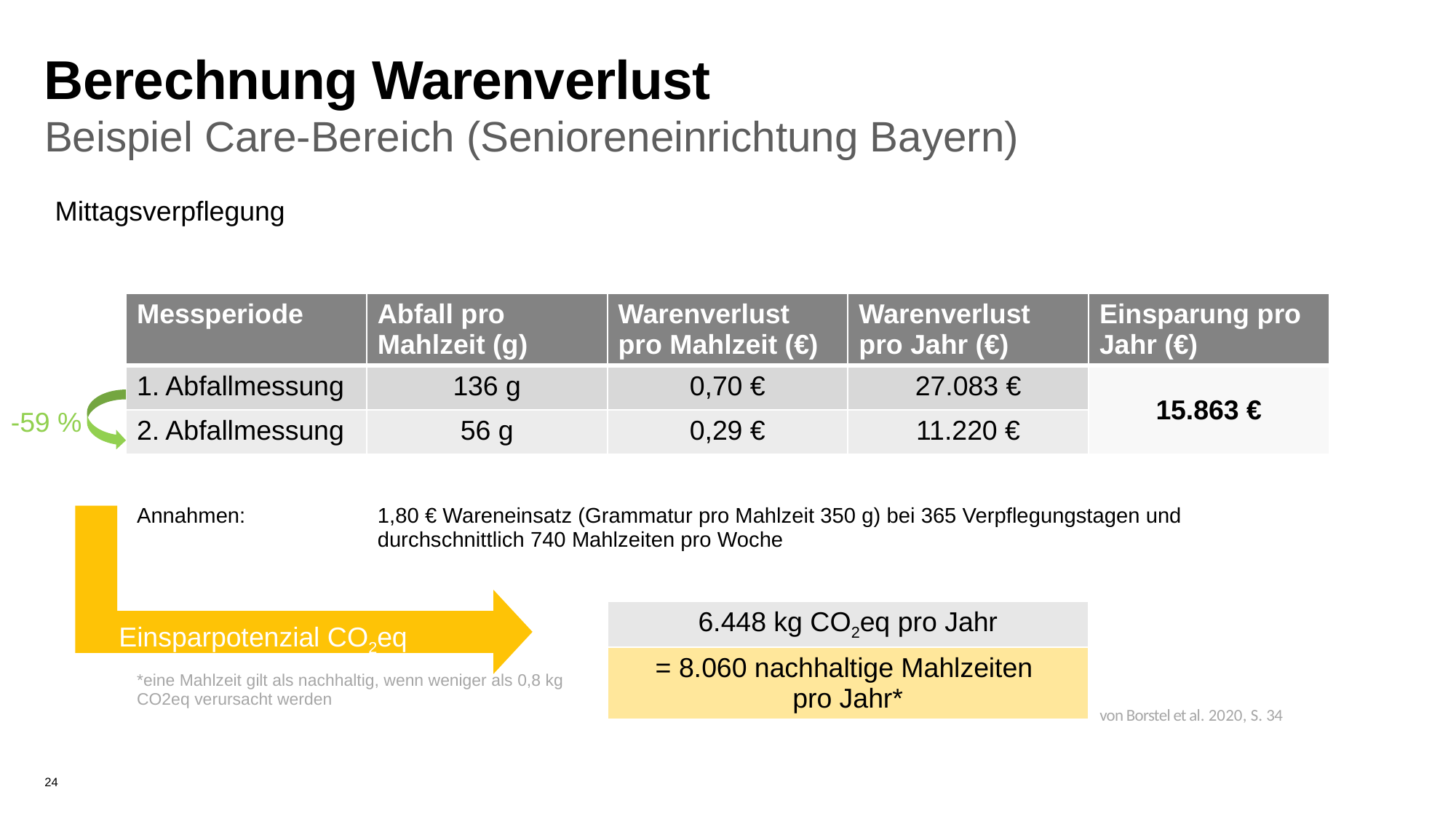

Berechnung Warenverlust
Beispiel Care-Bereich (Senioreneinrichtung Bayern)
Mittagsverpflegung
| Messperiode | Abfall pro Mahlzeit (g) | Warenverlust pro Mahlzeit (€) | Warenverlust pro Jahr (€) | Einsparung pro Jahr (€) |
| --- | --- | --- | --- | --- |
| 1. Abfallmessung | 136 g | 0,70 € | 27.083 € | 15.863 € |
| 2. Abfallmessung | 56 g | 0,29 € | 11.220 € |  |
|  |  |  |  |  |
| Annahmen: | 1,80 € Wareneinsatz (Grammatur pro Mahlzeit 350 g) bei 365 Verpflegungstagen und durchschnittlich 740 Mahlzeiten pro Woche |  |  |  |
|  |  |  |  |  |
|  |  | 6.448 kg CO2eq pro Jahr |  |  |
| \*eine Mahlzeit gilt als nachhaltig, wenn weniger als 0,8 kg CO2eq verursacht werden |  | = 8.060 nachhaltige Mahlzeiten pro Jahr\* |  |  |

-59 %

Einsparpotenzial CO2eq
von Borstel et al. 2020, S. 34